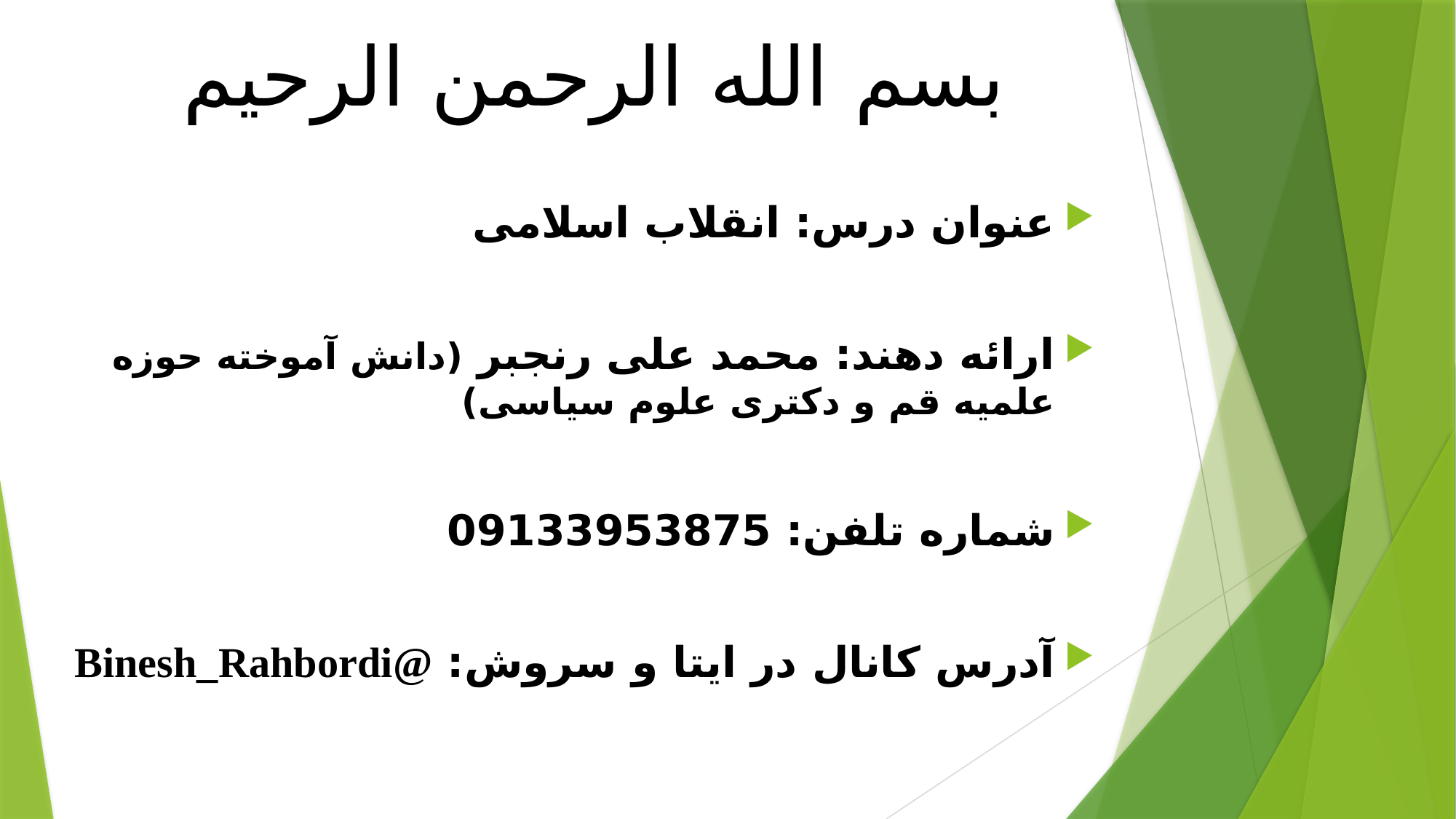

# بسم الله الرحمن الرحیم
عنوان درس: انقلاب اسلامی

ارائه دهند: محمد علی رنجبر (دانش آموخته حوزه علمیه قم و دکتری علوم سیاسی)

شماره تلفن: 09133953875

آدرس کانال در ایتا و سروش: @Binesh_Rahbordi